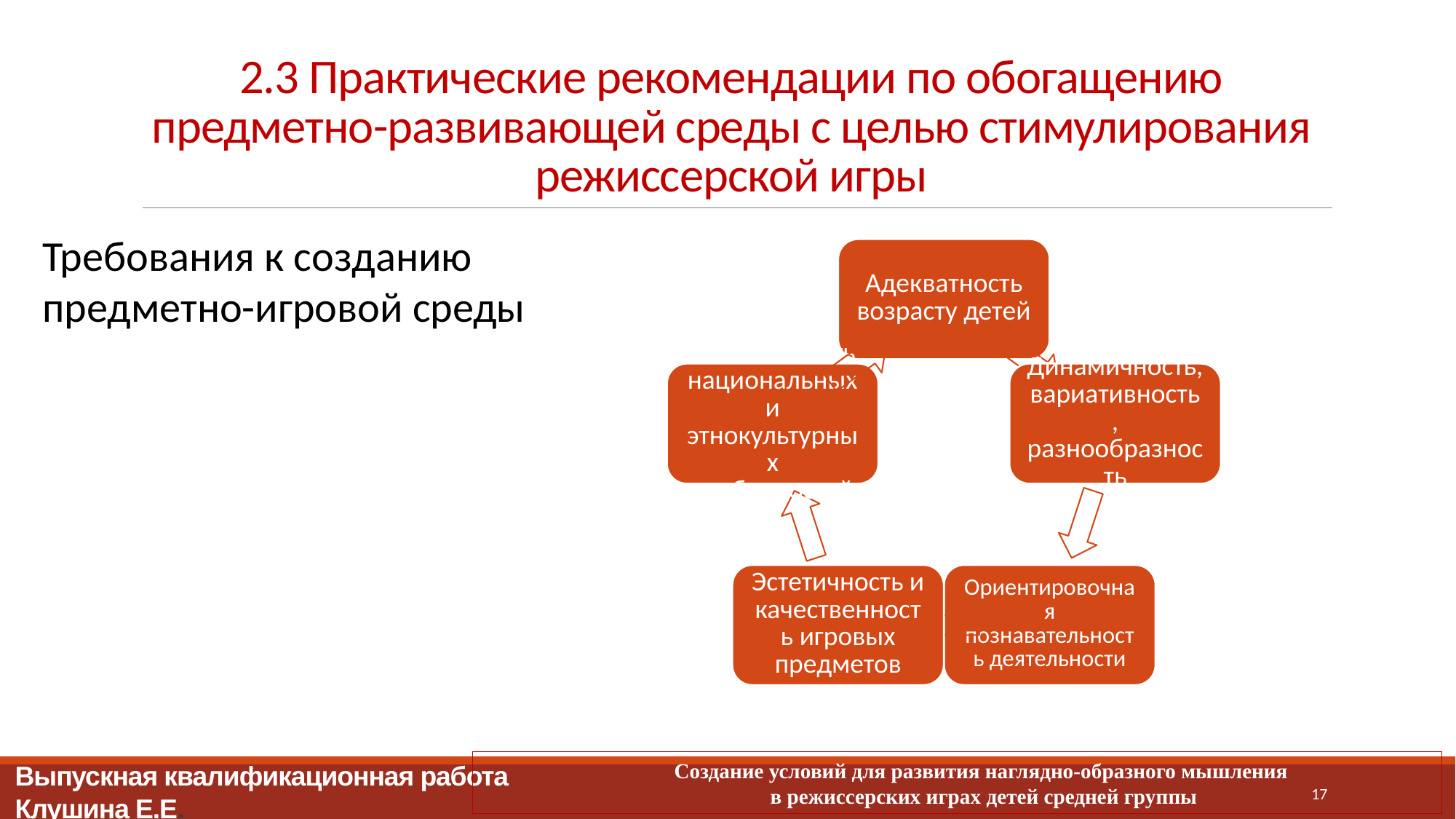

# 2.3 Практические рекомендации по обогащению предметно-развивающей среды с целью стимулирования режиссерской игры
Требования к созданию
предметно-игровой среды
Адекватность возрасту детей
Динамичность, вариативность, разнообразность
Ориентировочная познавательность деятельности
Эстетичность и качественность игровых предметов
Включенность национальных и этнокультурных особенностей
Выпускная квалификационная работа
Клушина Е.Е.
Создание условий для развития наглядно-образного мышления
в режиссерских играх детей средней группы
17